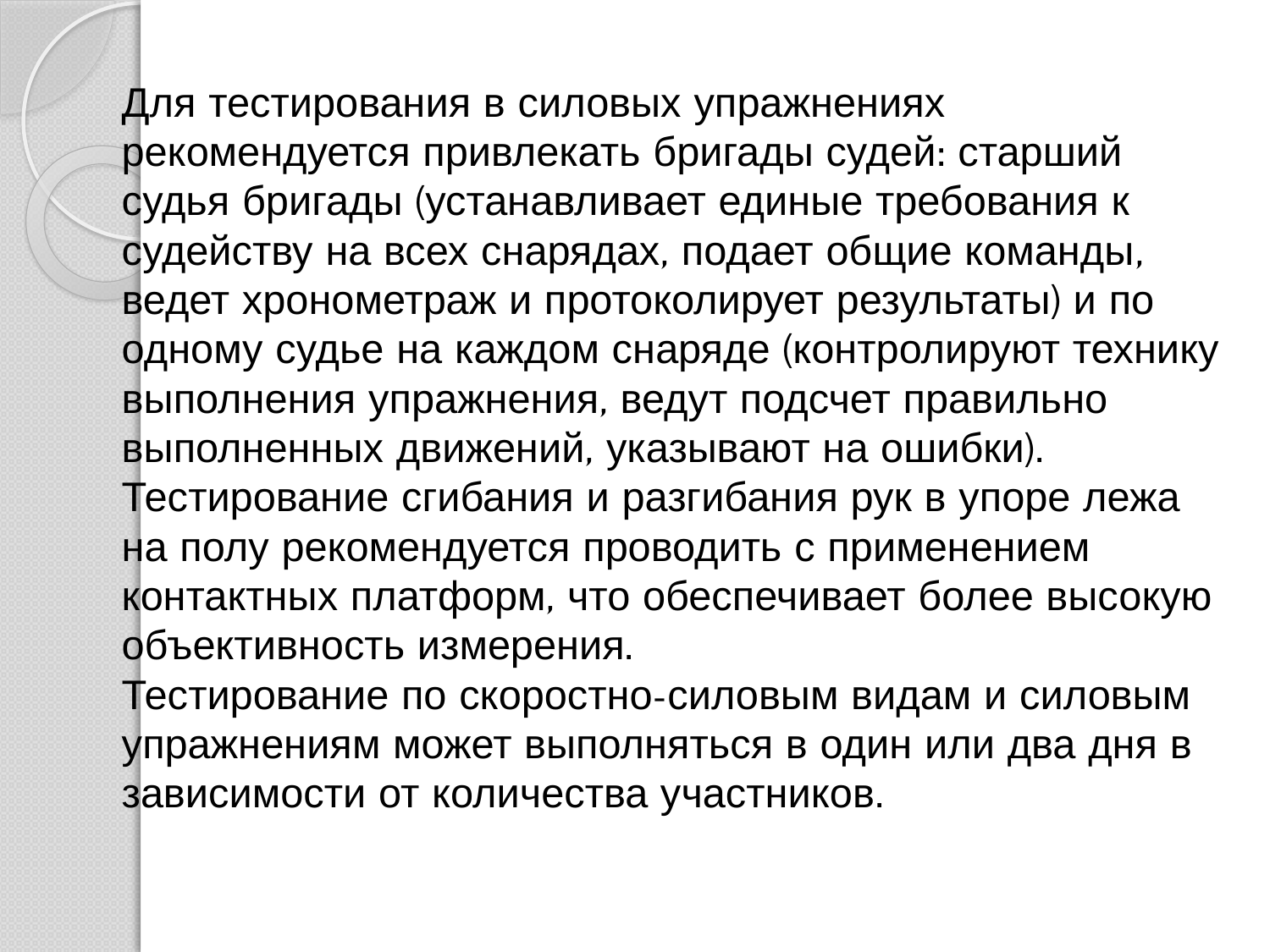

Для тестирования в силовых упражнениях рекомендуется привлекать бригады судей: старший судья бригады (устанавливает единые требования к судейству на всех снарядах, подает общие команды, ведет хронометраж и протоколирует результаты) и по одному судье на каждом снаряде (контролируют технику выполнения упражнения, ведут подсчет правильно выполненных движений, указывают на ошибки).
Тестирование сгибания и разгибания рук в упоре лежа на полу рекомендуется проводить с применением контактных платформ, что обеспечивает более высокую объективность измерения.
Тестирование по скоростно-силовым видам и силовым упражнениям может выполняться в один или два дня в зависимости от количества участников.